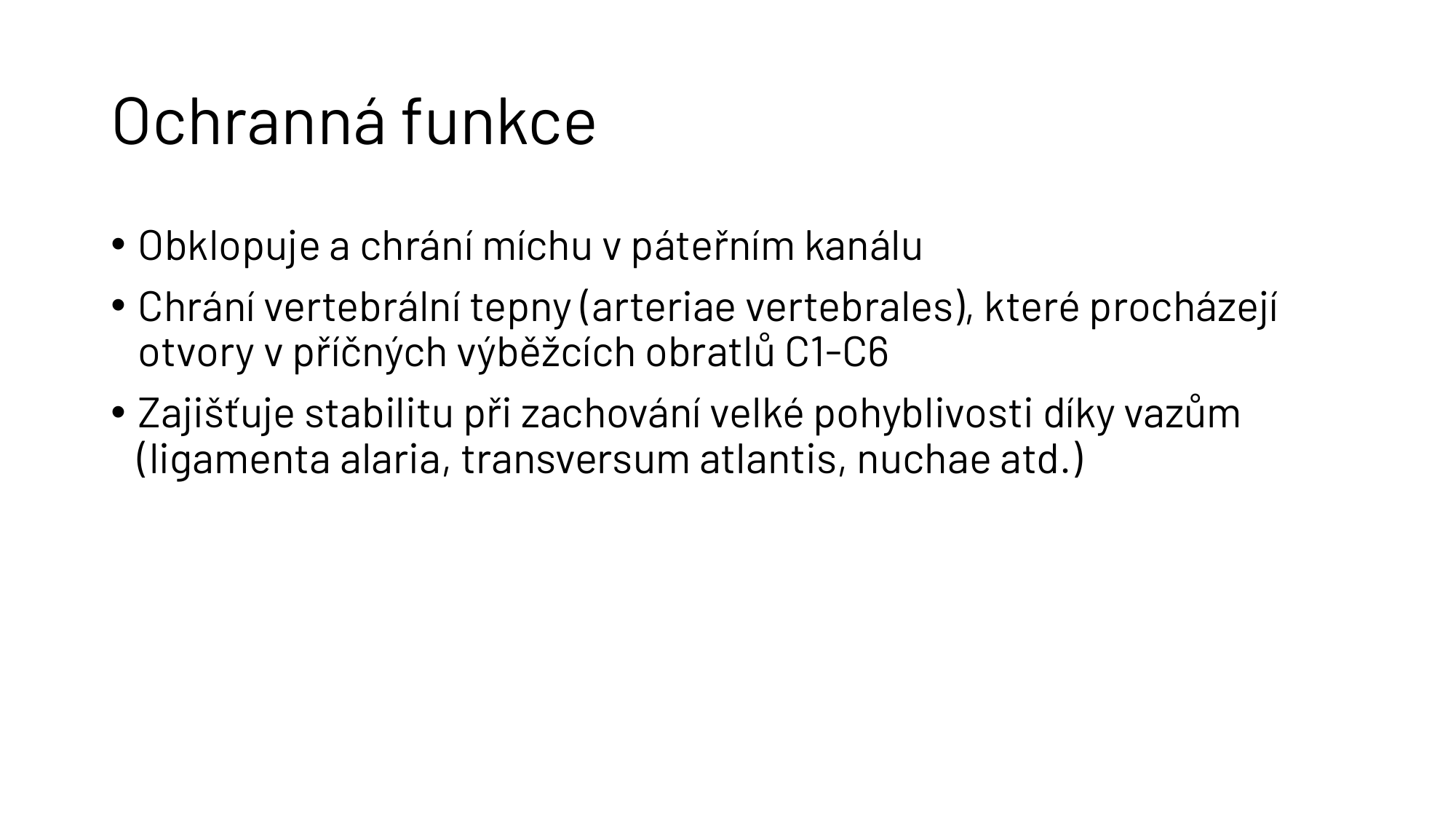

# Ochranná funkce
Obklopuje a chrání míchu v páteřním kanálu
Chrání vertebrální tepny (arteriae vertebrales), které procházejí otvory v příčných výběžcích obratlů C1-C6
Zajišťuje stabilitu při zachování velké pohyblivosti díky vazům (ligamenta alaria, transversum atlantis, nuchae atd.)